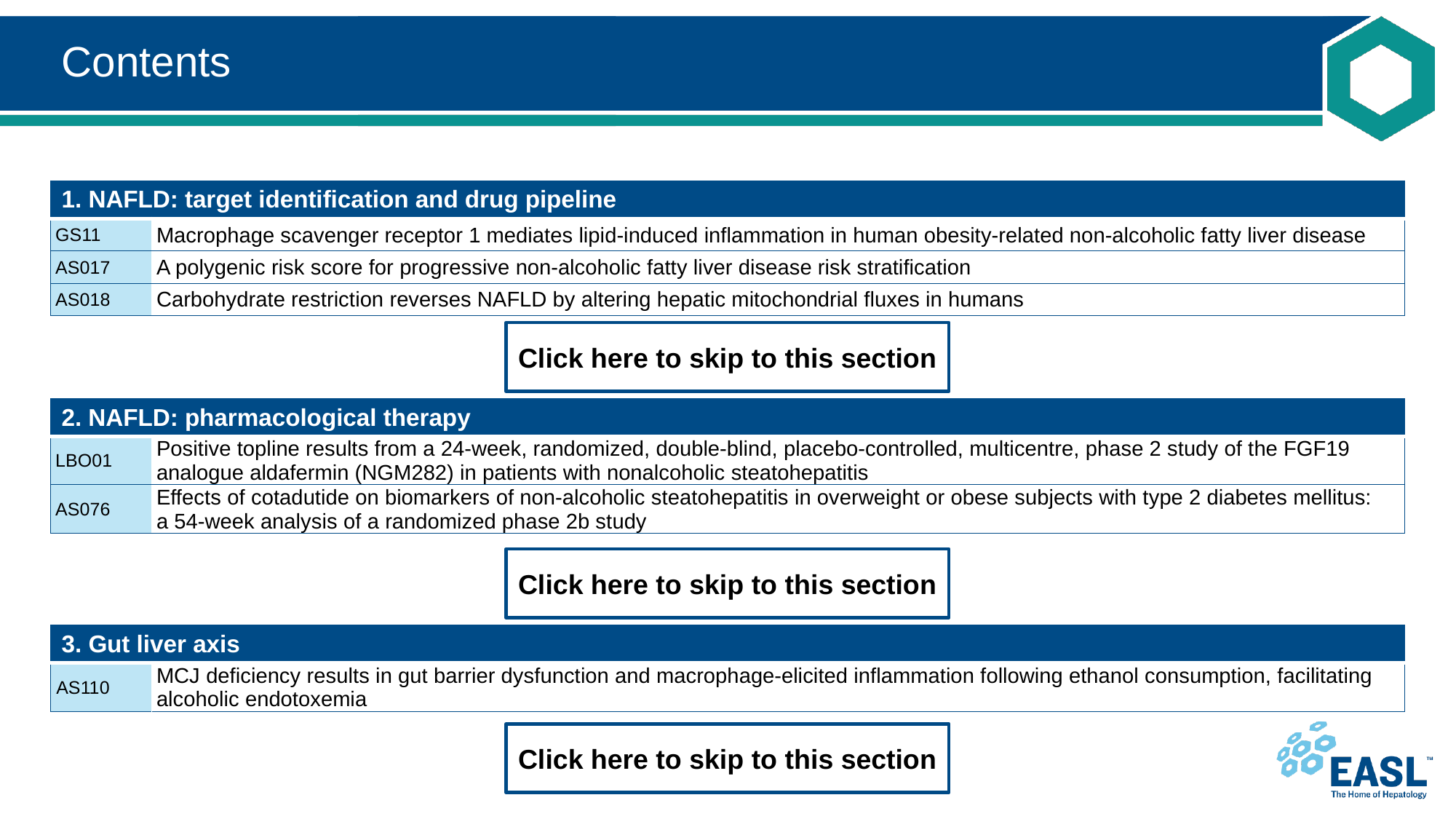

# Contents
| 1. NAFLD: target identification and drug pipeline |  |
| --- | --- |
| GS11 | Macrophage scavenger receptor 1 mediates lipid-induced inflammation in human obesity-related non-alcoholic fatty liver disease |
| AS017 | A polygenic risk score for progressive non-alcoholic fatty liver disease risk stratification |
| AS018 | Carbohydrate restriction reverses NAFLD by altering hepatic mitochondrial fluxes in humans |
Click here to skip to this section
| 2. NAFLD: pharmacological therapy |  |
| --- | --- |
| LBO01 | Positive topline results from a 24-week, randomized, double-blind, placebo-controlled, multicentre, phase 2 study of the FGF19 analogue aldafermin (NGM282) in patients with nonalcoholic steatohepatitis |
| AS076 | Effects of cotadutide on biomarkers of non-alcoholic steatohepatitis in overweight or obese subjects with type 2 diabetes mellitus: a 54-week analysis of a randomized phase 2b study |
Click here to skip to this section
| 3. Gut liver axis |  |
| --- | --- |
| AS110 | MCJ deficiency results in gut barrier dysfunction and macrophage-elicited inflammation following ethanol consumption, facilitating alcoholic endotoxemia |
Click here to skip to this section